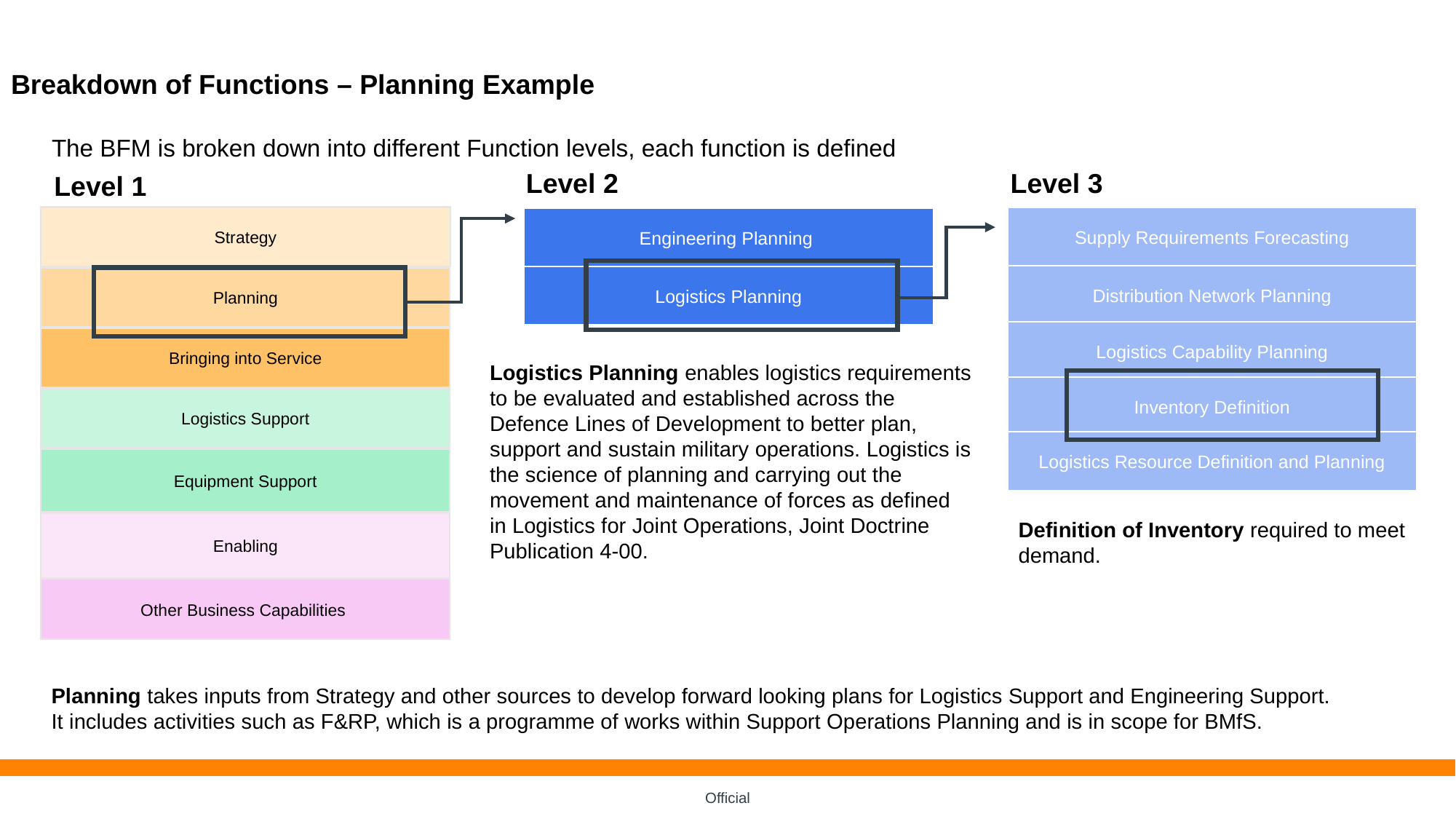

Breakdown of Functions – Planning Example
The BFM is broken down into different Function levels, each function is defined
Level 2
Level 3
Level 1
Strategy
Supply Requirements Forecasting
Engineering Planning
Logistics Planning

Distribution Network Planning

Planning
Logistics Capability Planning
Bringing into Service
Logistics Planning enables logistics requirements to be evaluated and established across the Defence Lines of Development to better plan, support and sustain military operations. Logistics is the science of planning and carrying out the movement and maintenance of forces as defined in Logistics for Joint Operations, Joint Doctrine Publication 4-00.

Inventory Definition
Logistics Support
Logistics Resource Definition and Planning
Equipment Support
Definition of Inventory required to meet demand.
Enabling
Other Business Capabilities
Planning takes inputs from Strategy and other sources to develop forward looking plans for Logistics Support and Engineering Support. It includes activities such as F&RP, which is a programme of works within Support Operations Planning and is in scope for BMfS.
Official